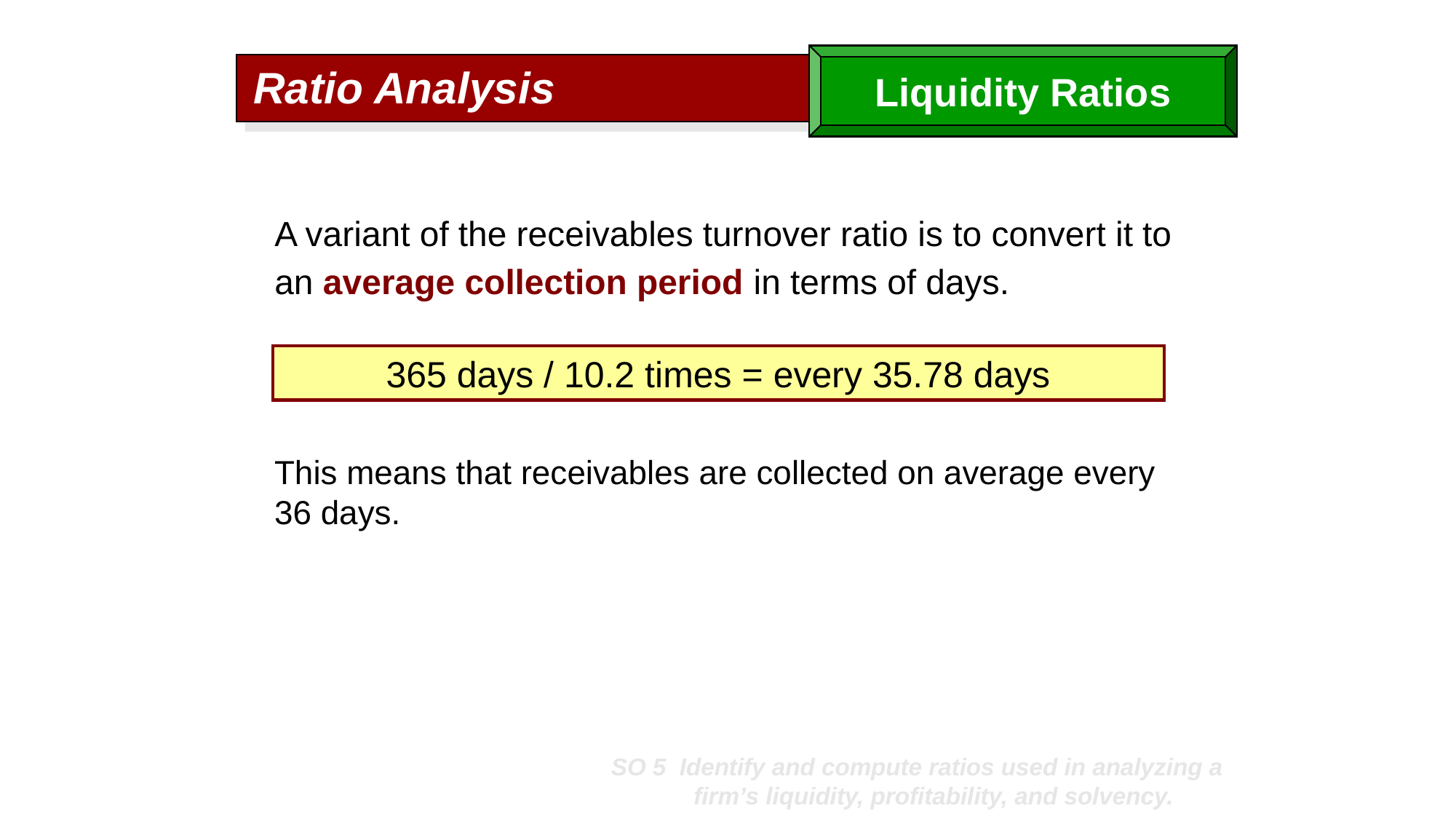

Liquidity Ratios
Ratio Analysis

A variant of the receivables turnover ratio is to convert it to an average collection period in terms of days.
365 days / 10.2 times = every 35.78 days
This means that receivables are collected on average every 36 days.
SO 5  Identify and compute ratios used in analyzing a firm’s liquidity, profitability, and solvency.